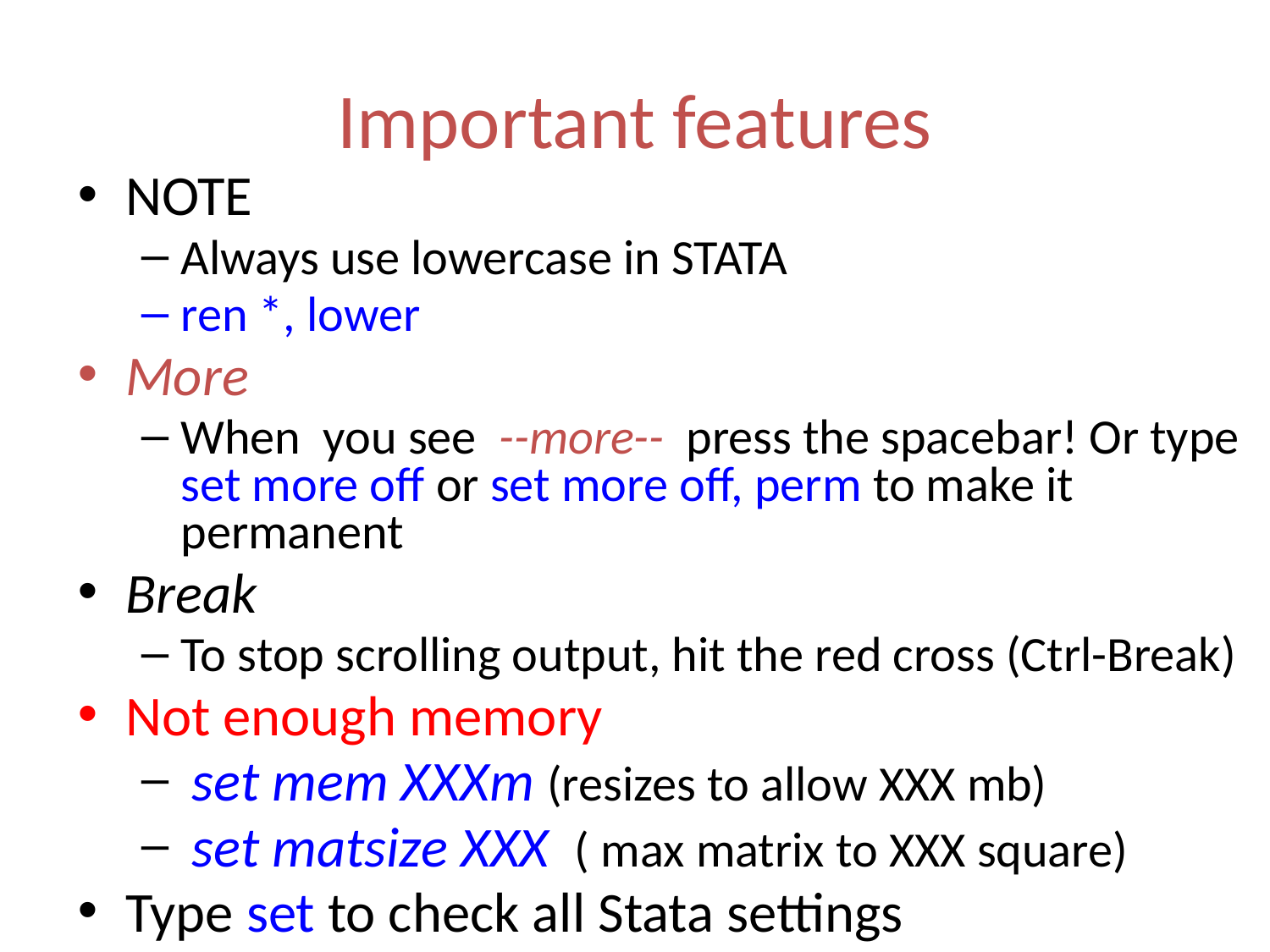

# Important features
NOTE
Always use lowercase in STATA
ren *, lower
More
When  you see  --more--  press the spacebar! Or type set more off or set more off, perm to make it permanent
Break
To stop scrolling output, hit the red cross (Ctrl-Break)
Not enough memory
 set mem XXXm (resizes to allow XXX mb)
 set matsize XXX  ( max matrix to XXX square)
Type set to check all Stata settings